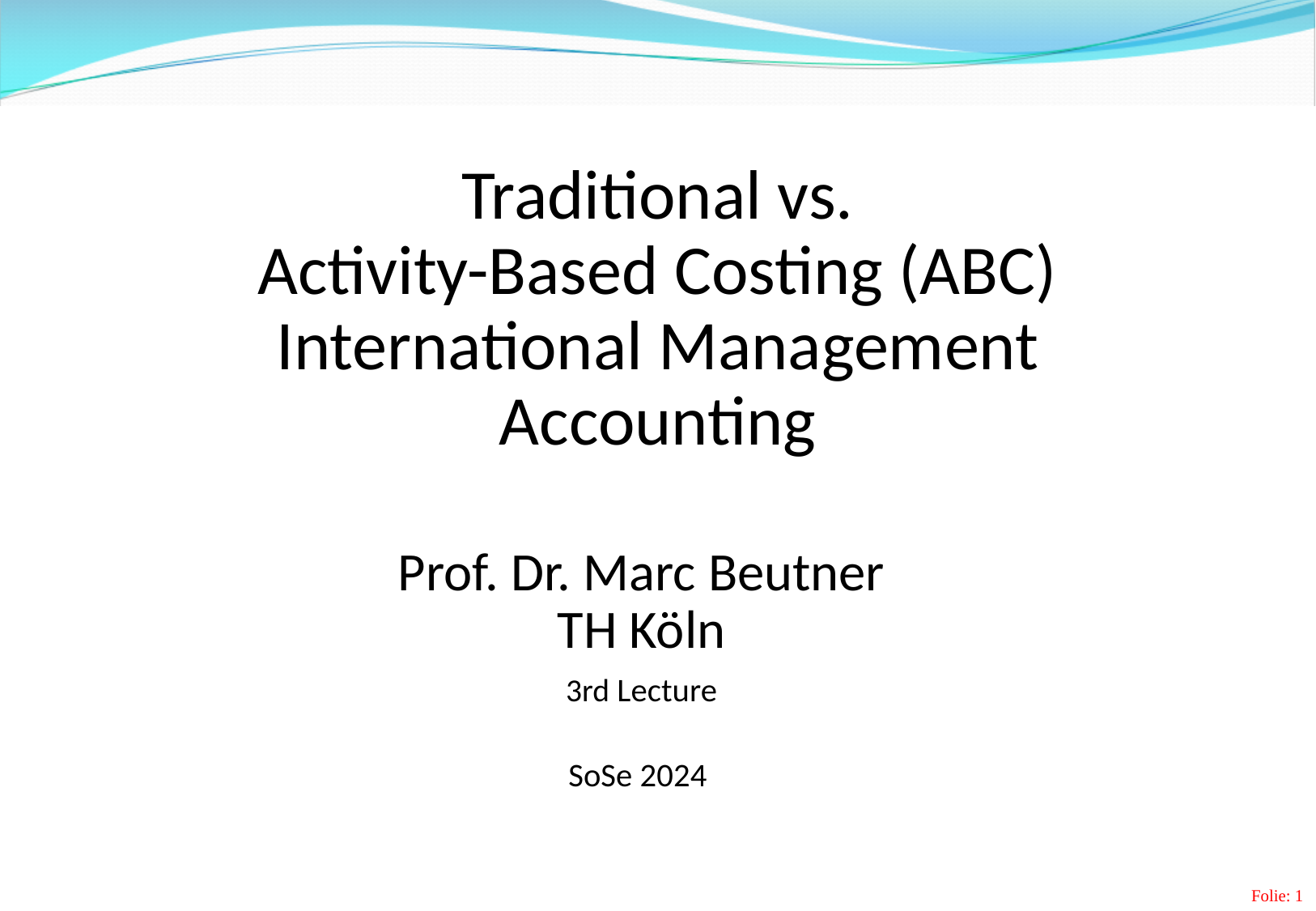

# Traditional vs. Activity-Based Costing (ABC) International Management Accounting
Prof. Dr. Marc Beutner
TH Köln
3rd Lecture
SoSe 2024